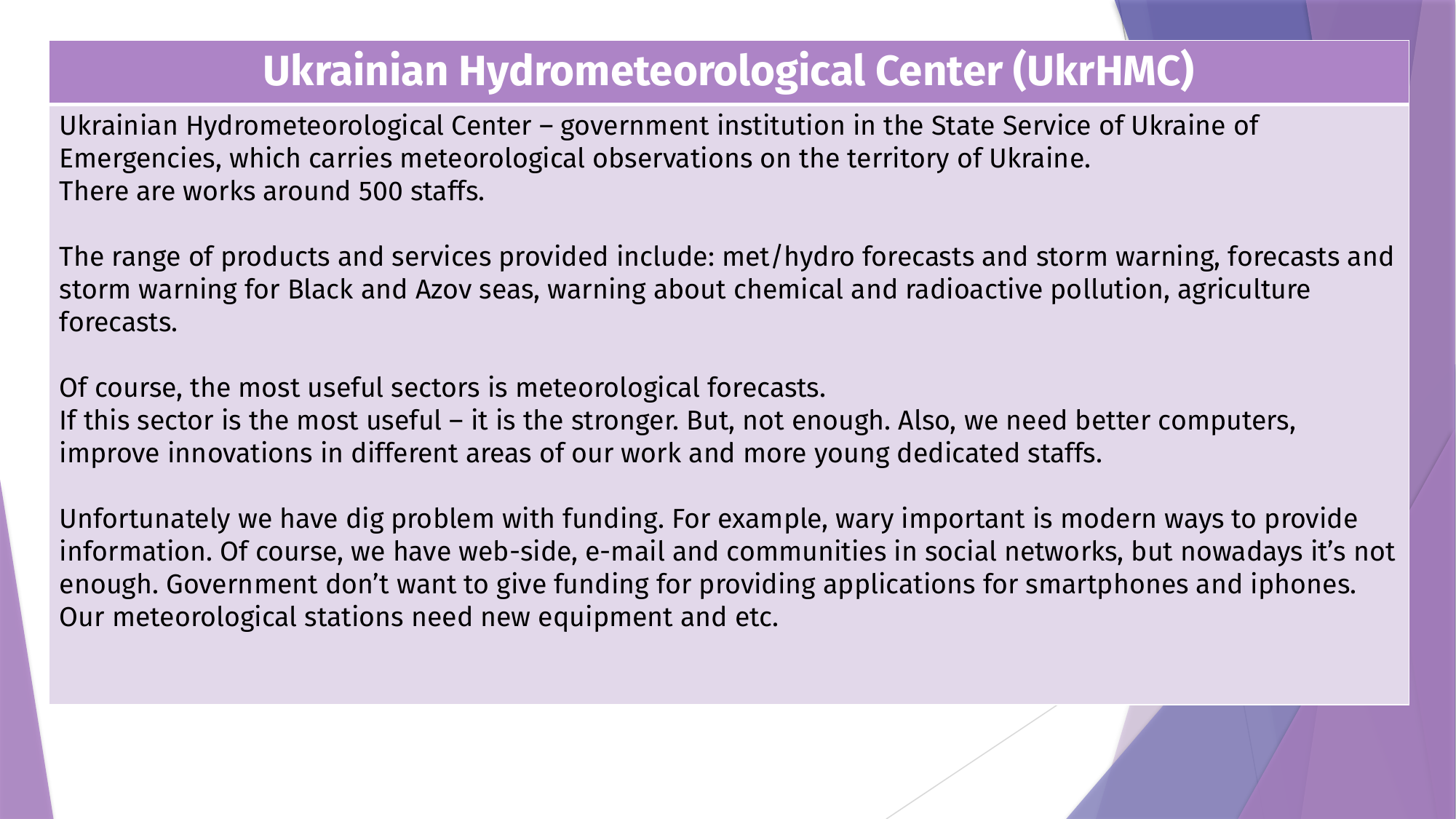

| Ukrainian Hydrometeorological Center (UkrHMC) |
| --- |
| Ukrainian Hydrometeorological Center – government institution in the State Service of Ukraine of Emergencies, which carries meteorological observations on the territory of Ukraine. There are works around 500 staffs. The range of products and services provided include: met/hydro forecasts and storm warning, forecasts and storm warning for Black and Azov seas, warning about chemical and radioactive pollution, agriculture forecasts. Of course, the most useful sectors is meteorological forecasts. If this sector is the most useful – it is the stronger. But, not enough. Also, we need better computers, improve innovations in different areas of our work and more young dedicated staffs. Unfortunately we have dig problem with funding. For example, wary important is modern ways to provide information. Of course, we have web-side, e-mail and communities in social networks, but nowadays it’s not enough. Government don’t want to give funding for providing applications for smartphones and iphones. Our meteorological stations need new equipment and etc. |